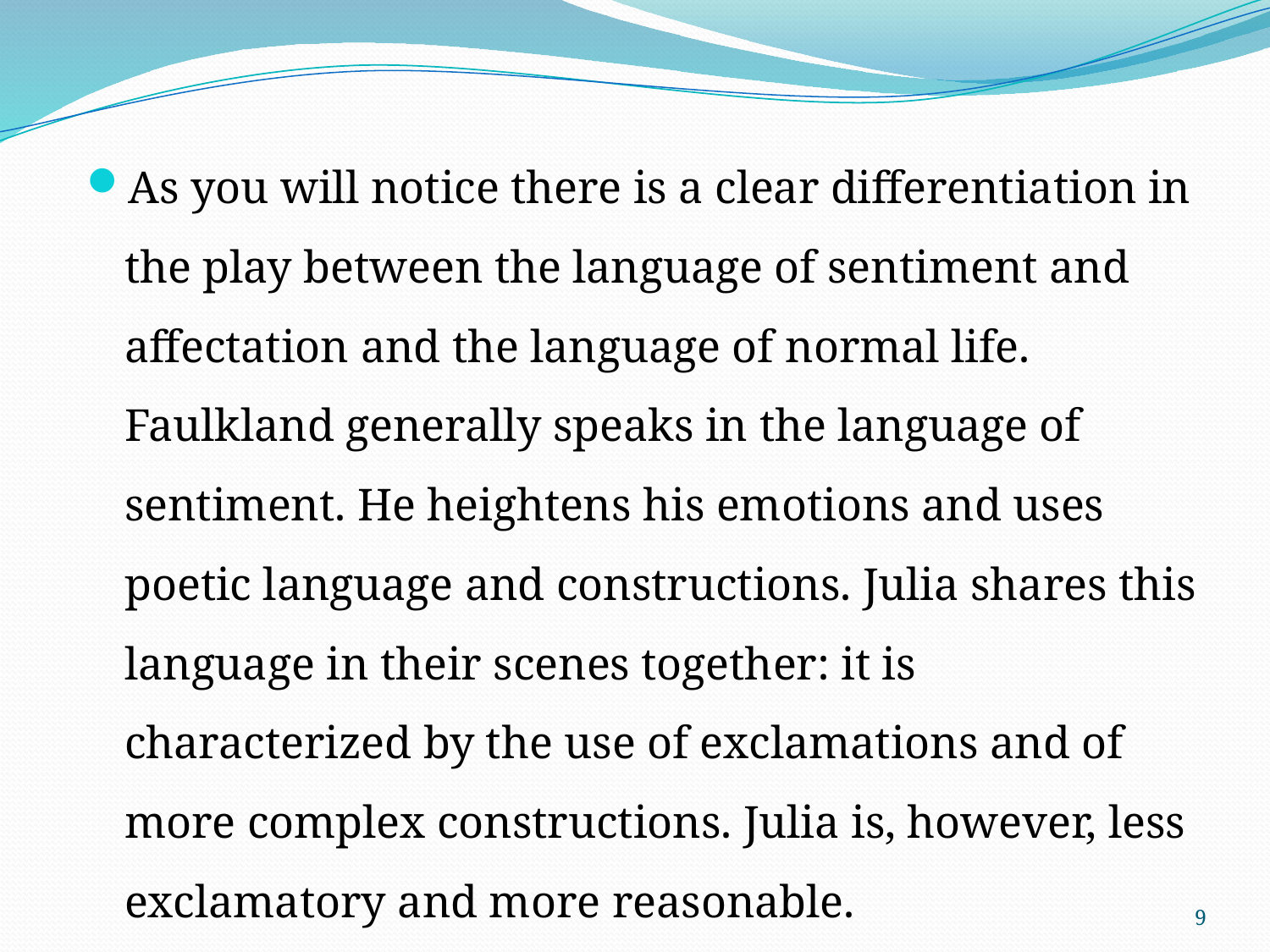

As you will notice there is a clear differentiation in the play between the language of sentiment and affectation and the language of normal life. Faulkland generally speaks in the language of sentiment. He heightens his emotions and uses poetic language and constructions. Julia shares this language in their scenes together: it is characterized by the use of exclamations and of more complex constructions. Julia is, however, less exclamatory and more reasonable.
9